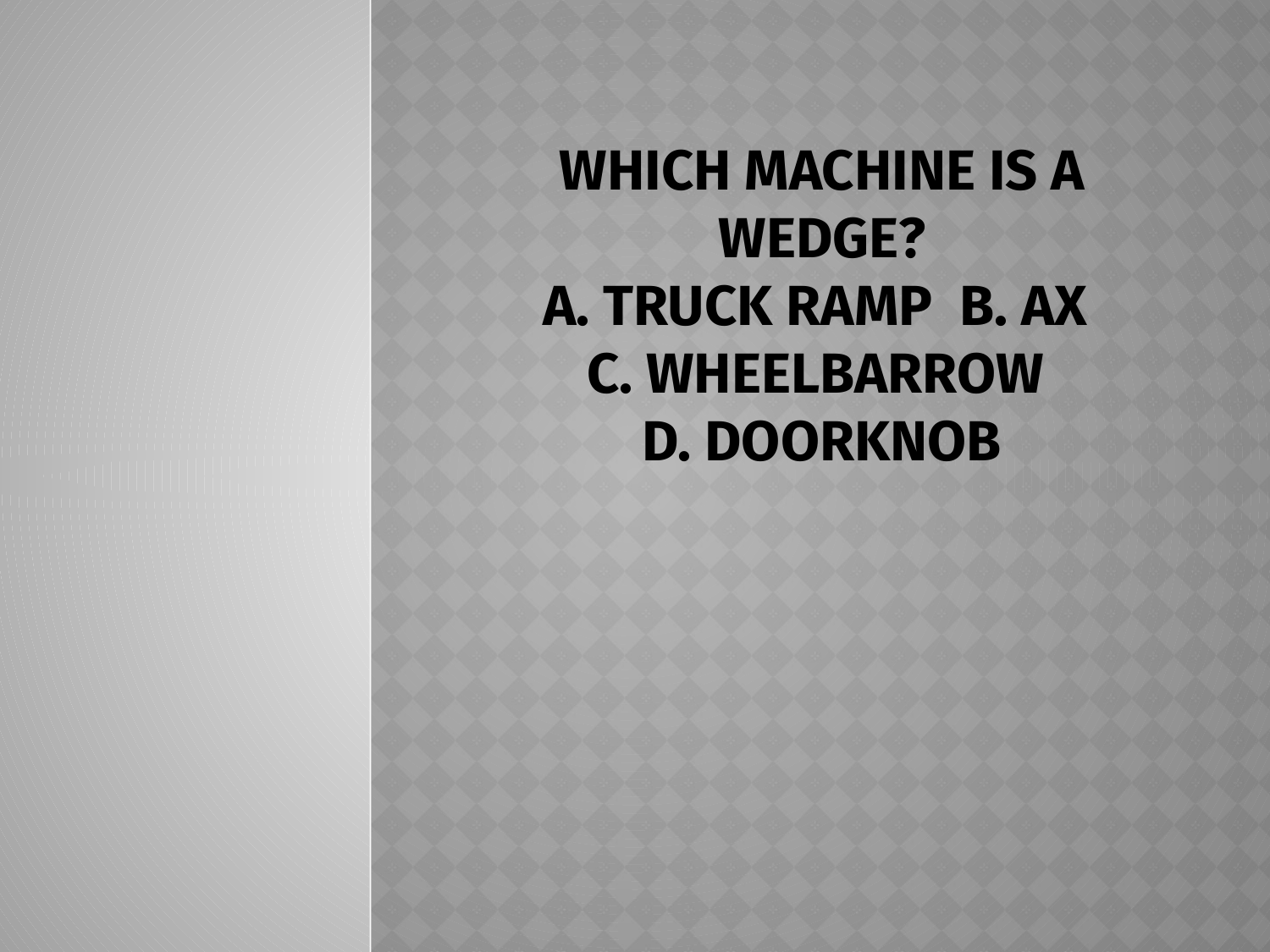

# Which machine is a wedge? A. Truck Ramp  B. Ax C. Wheelbarrow d. doorknob